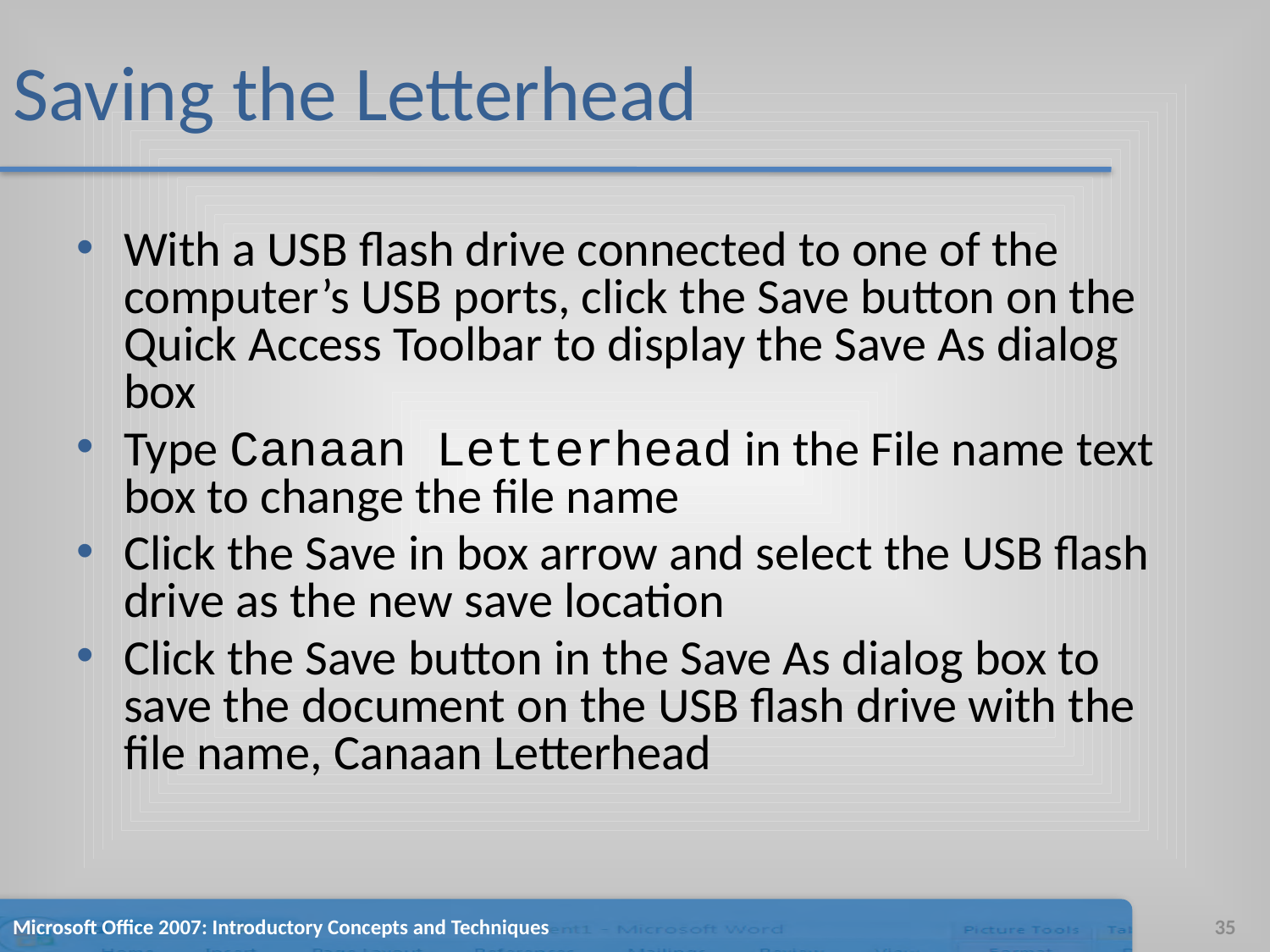

# Saving the Letterhead
With a USB flash drive connected to one of the computer’s USB ports, click the Save button on the Quick Access Toolbar to display the Save As dialog box
Type Canaan Letterhead in the File name text box to change the file name
Click the Save in box arrow and select the USB flash drive as the new save location
Click the Save button in the Save As dialog box to save the document on the USB flash drive with the file name, Canaan Letterhead
Microsoft Office 2007: Introductory Concepts and Techniques
35